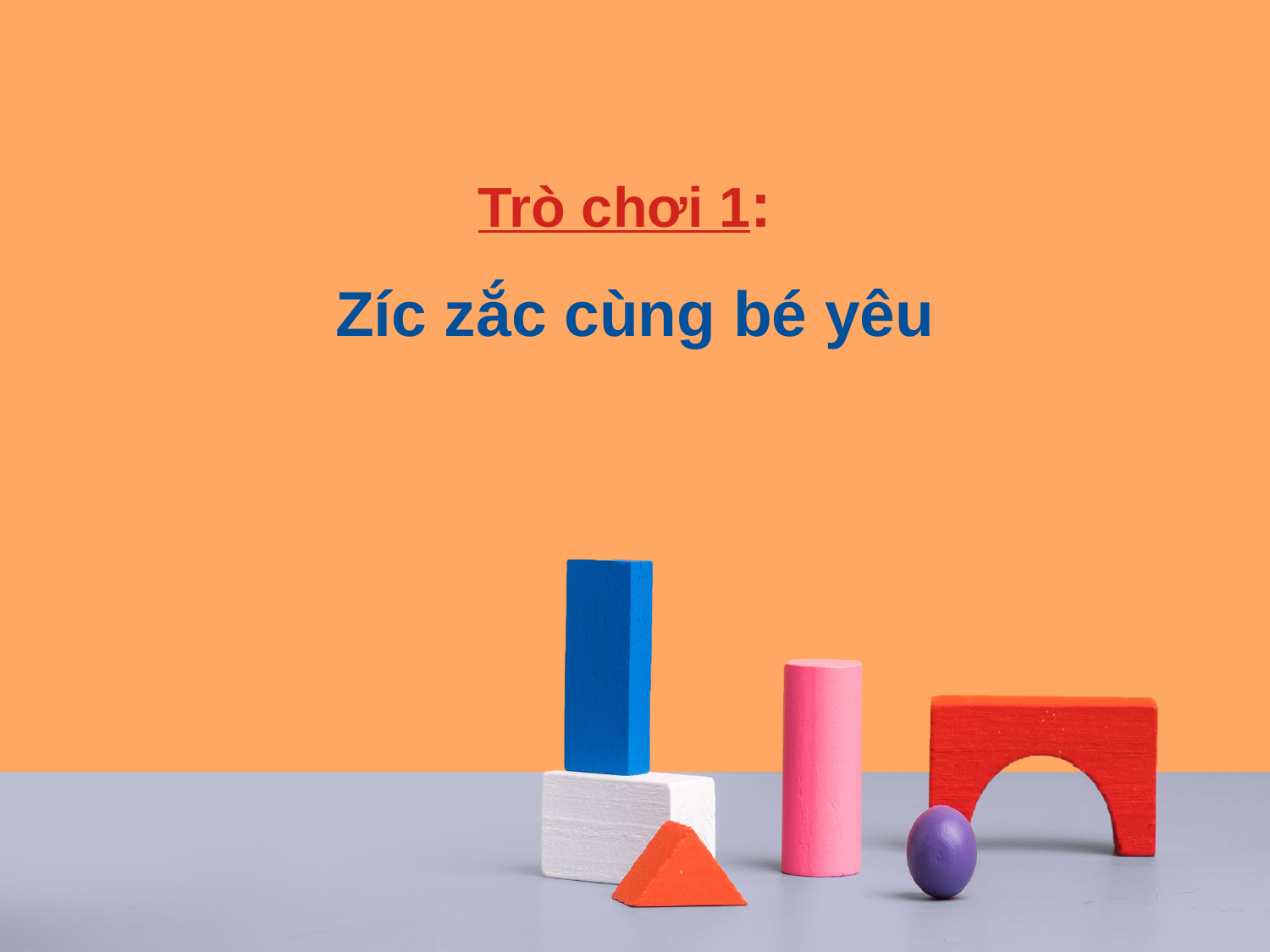

Trò chơi 1:
Zíc zắc cùng bé yêu